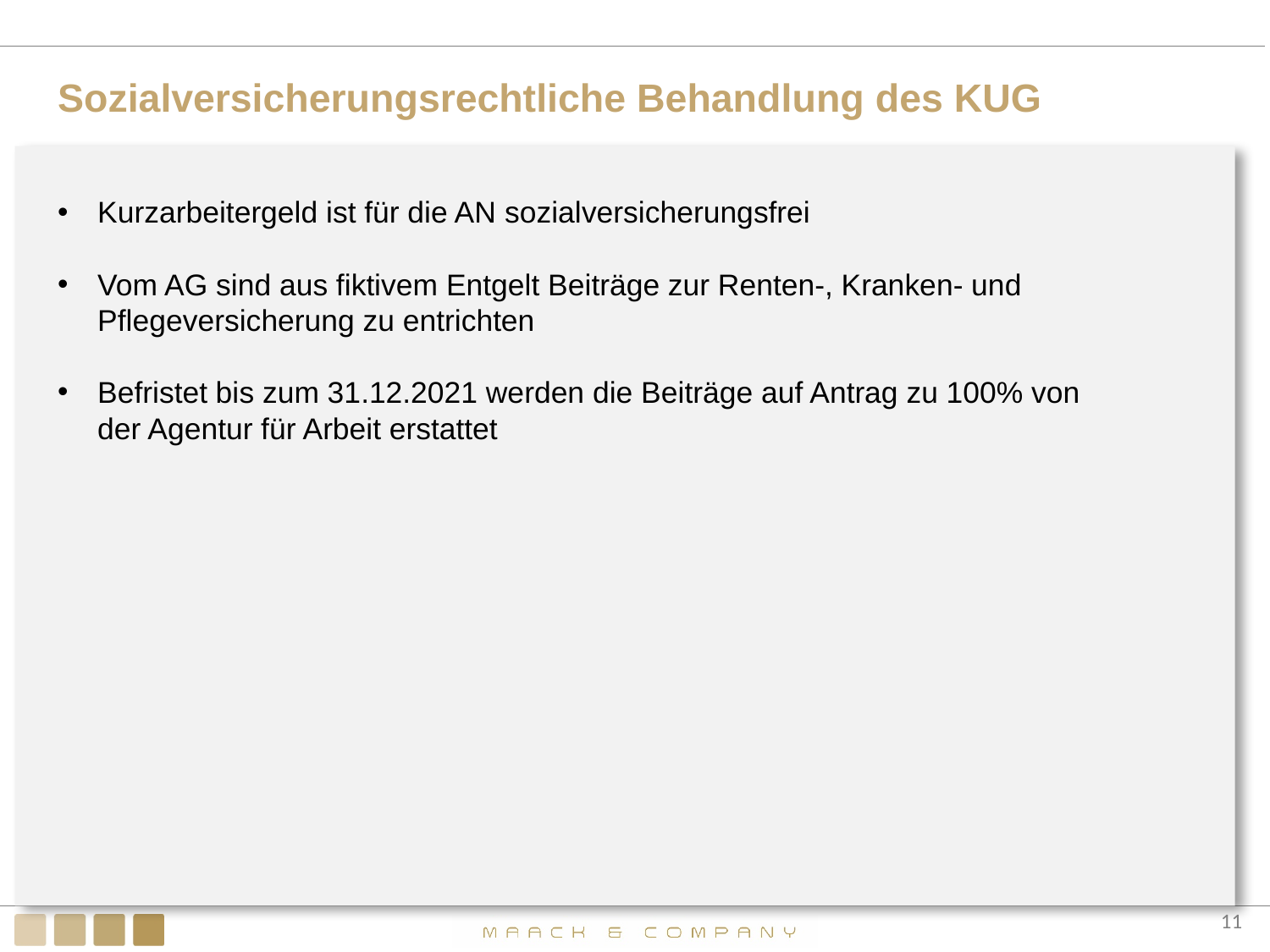

# Sozialversicherungsrechtliche Behandlung des KUG

Kurzarbeitergeld ist für die AN sozialversicherungsfrei

Vom AG sind aus fiktivem Entgelt Beiträge zur Renten-, Kranken- und Pflegeversicherung zu entrichten

Befristet bis zum 31.12.2021 werden die Beiträge auf Antrag zu 100% von der Agentur für Arbeit erstattet
11